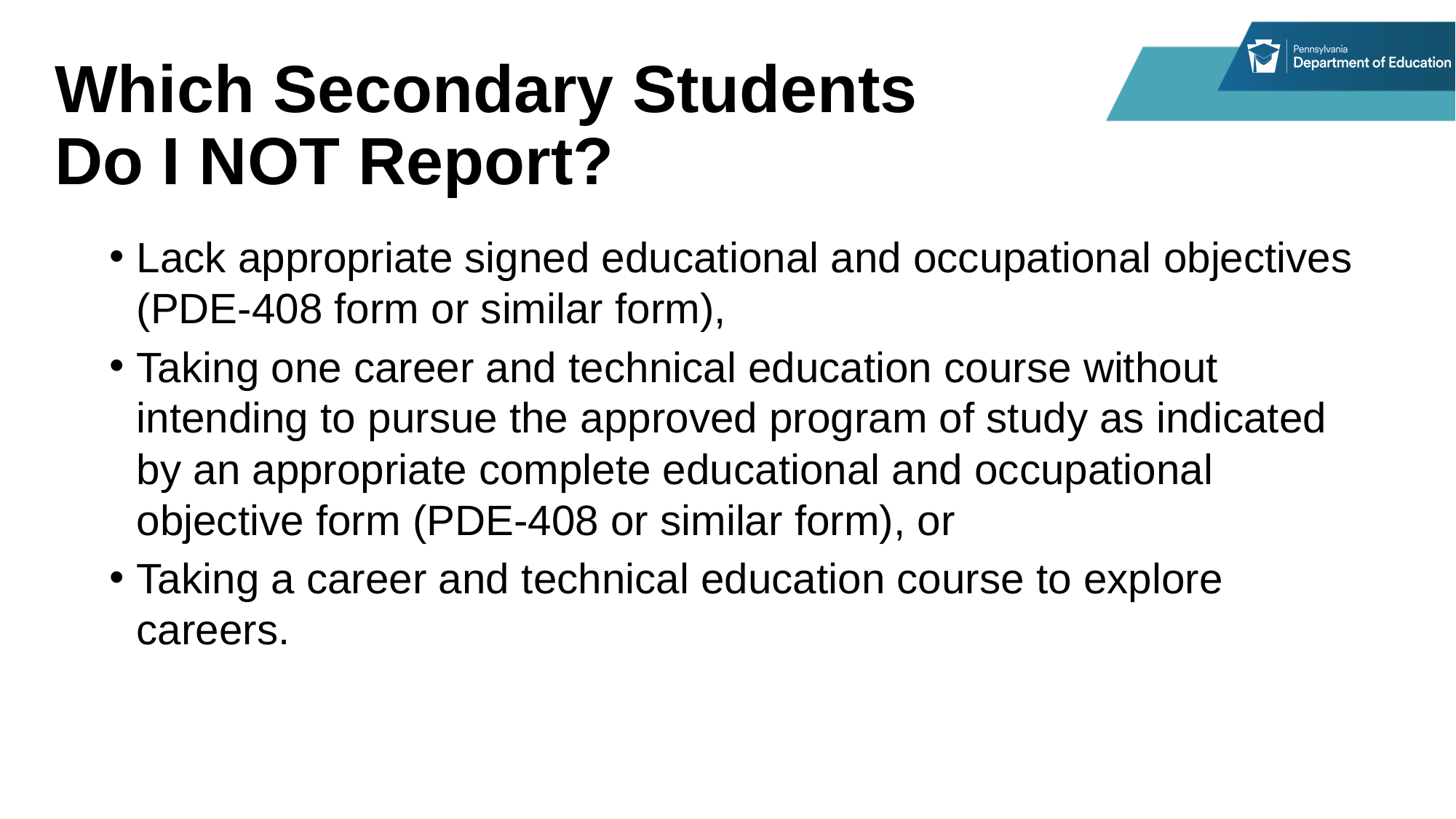

Which Secondary Students
Do I NOT Report?

Lack appropriate signed educational and occupational objectives (PDE-408 form or similar form),
Taking one career and technical education course without intending to pursue the approved program of study as indicated by an appropriate complete educational and occupational objective form (PDE-408 or similar form), or
Taking a career and technical education course to explore careers.